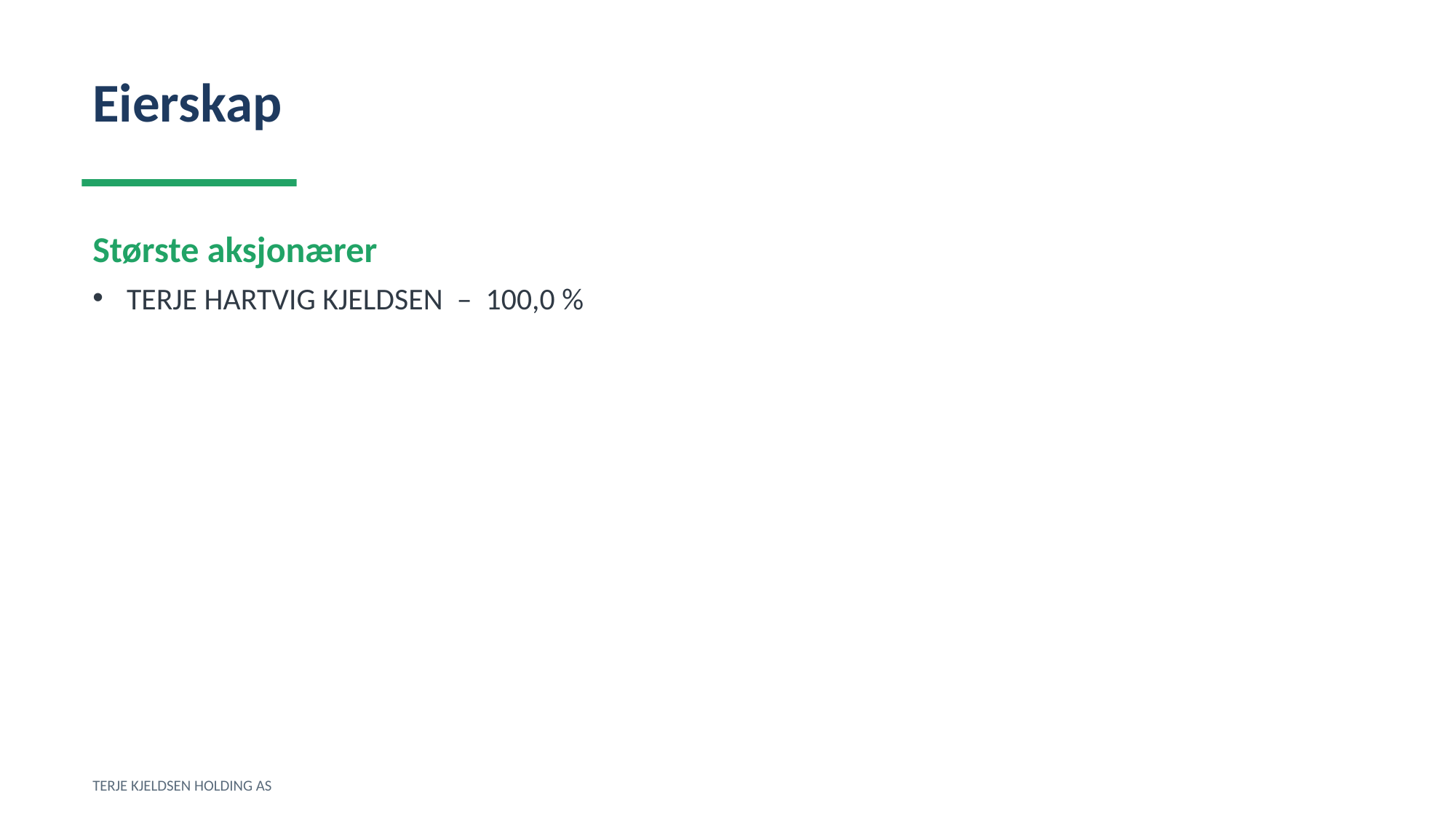

Eierskap

Største aksjonærer
TERJE HARTVIG KJELDSEN  –  100,0 %
TERJE KJELDSEN HOLDING AS